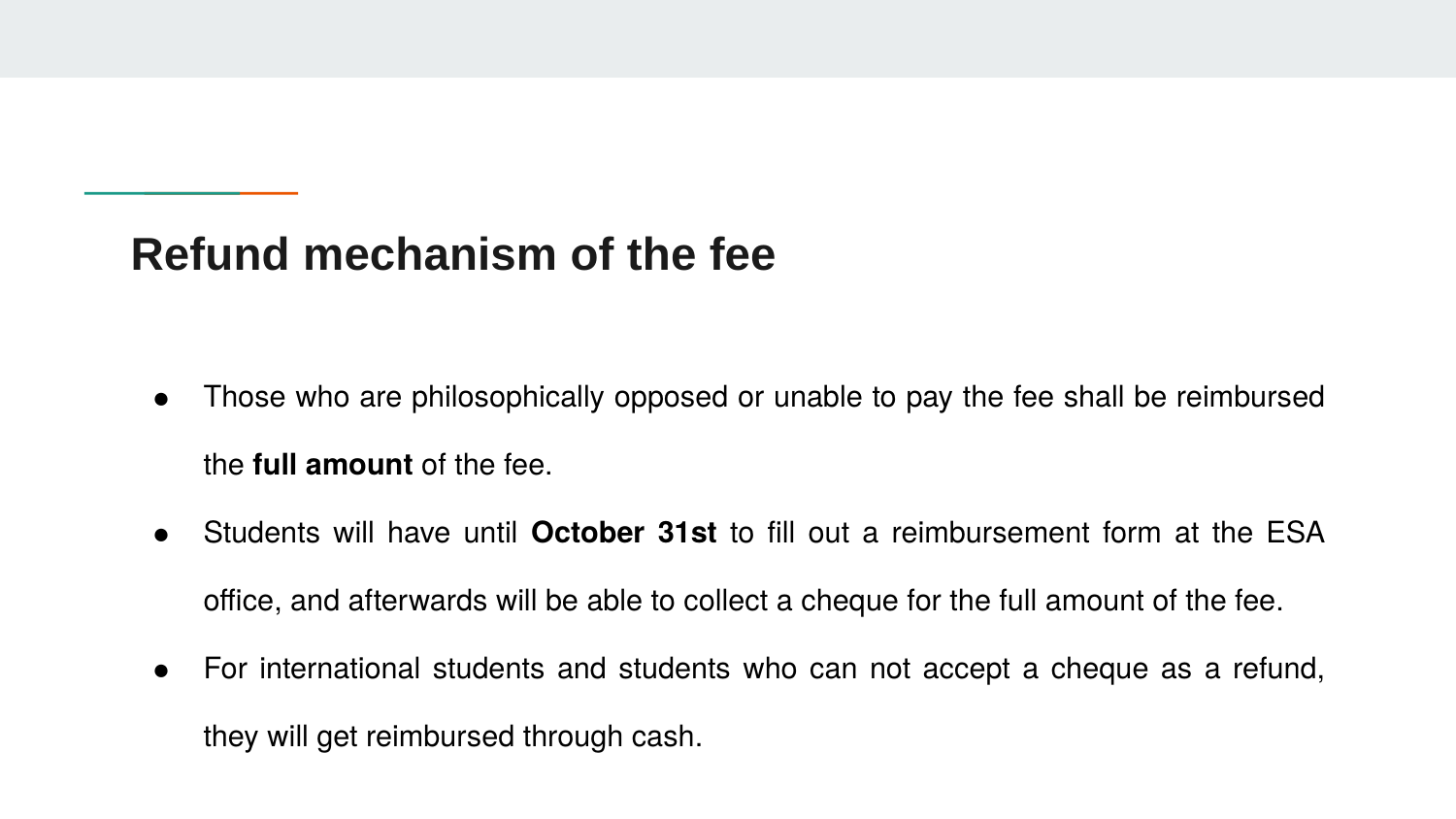

# Refund mechanism of the fee
Those who are philosophically opposed or unable to pay the fee shall be reimbursed the full amount of the fee.
Students will have until October 31st to fill out a reimbursement form at the ESA office, and afterwards will be able to collect a cheque for the full amount of the fee.
For international students and students who can not accept a cheque as a refund, they will get reimbursed through cash.